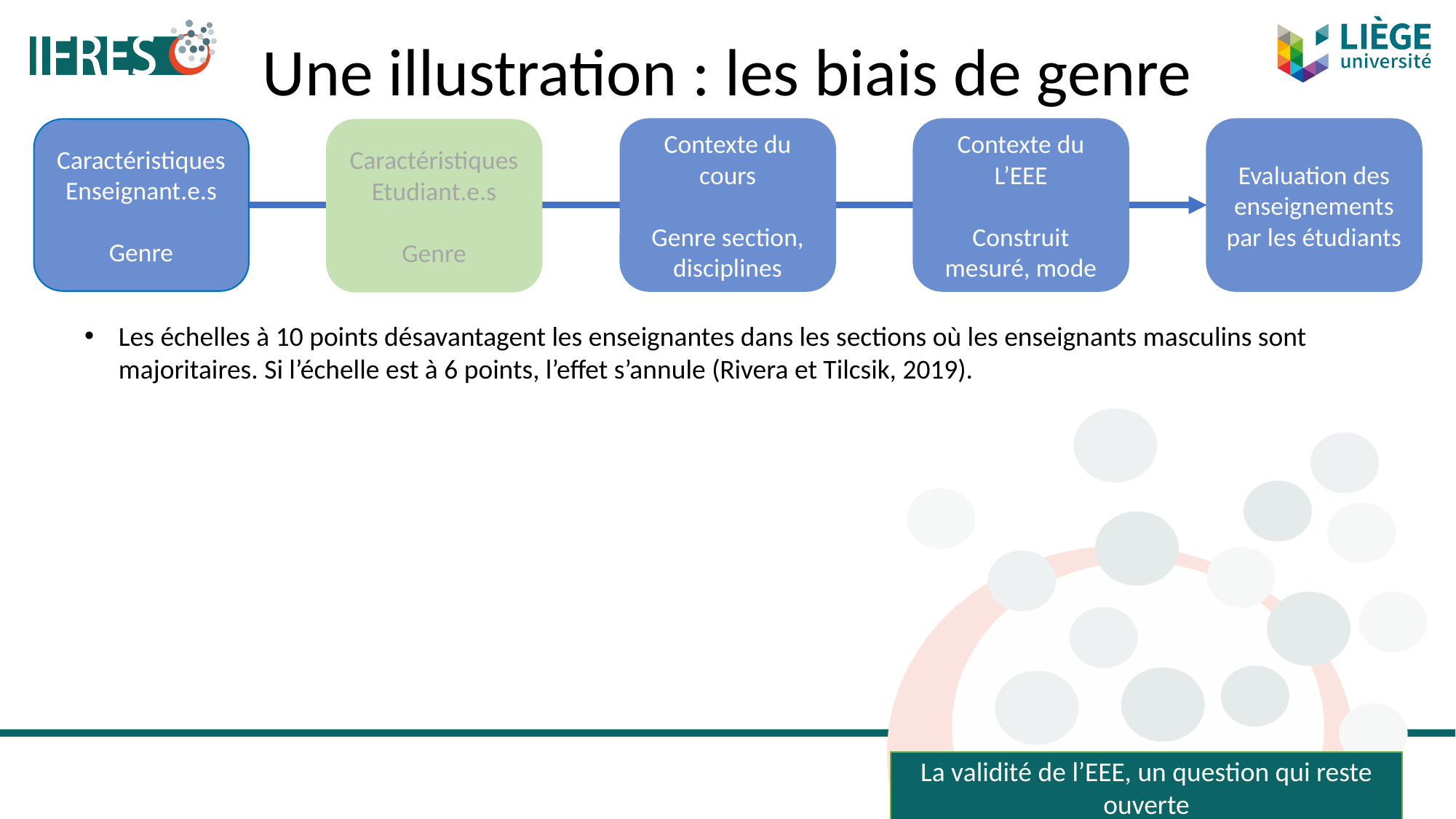

# Une illustration : les biais de genre
Caractéristiques Enseignant.e.s

Genre
Contexte du cours

Genre section, disciplines
Contexte du L’EEE

Construit mesuré, mode
Evaluation des enseignements par les étudiants
Caractéristiques Etudiant.e.s

Genre

Les échelles à 10 points désavantagent les enseignantes dans les sections où les enseignants masculins sont majoritaires. Si l’échelle est à 6 points, l’effet s’annule (Rivera et Tilcsik, 2019).
La validité de l’EEE, un question qui reste ouverte